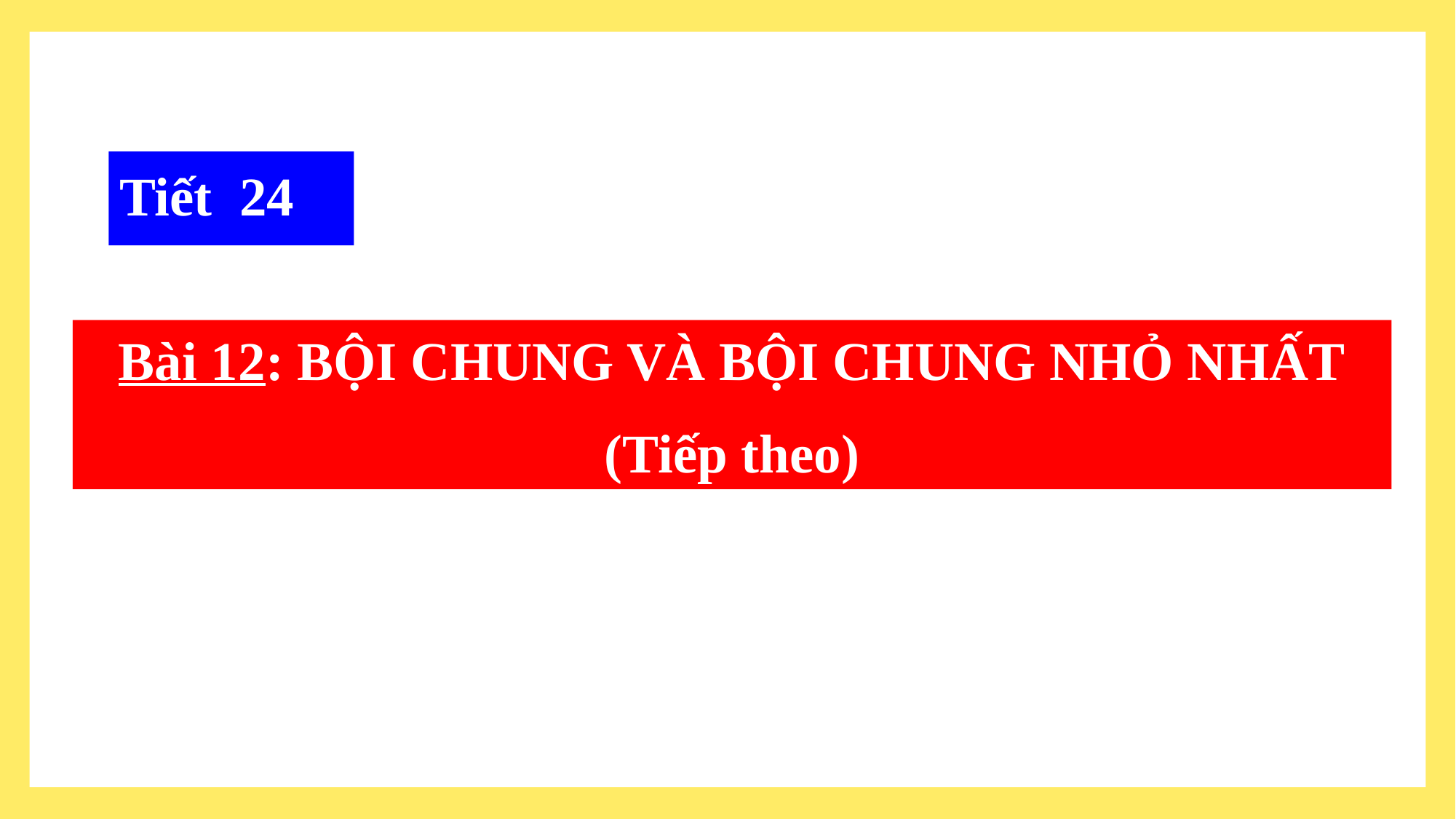

Tiết  24
Bài 12: BỘI CHUNG VÀ BỘI CHUNG NHỎ NHẤT
(Tiếp theo)